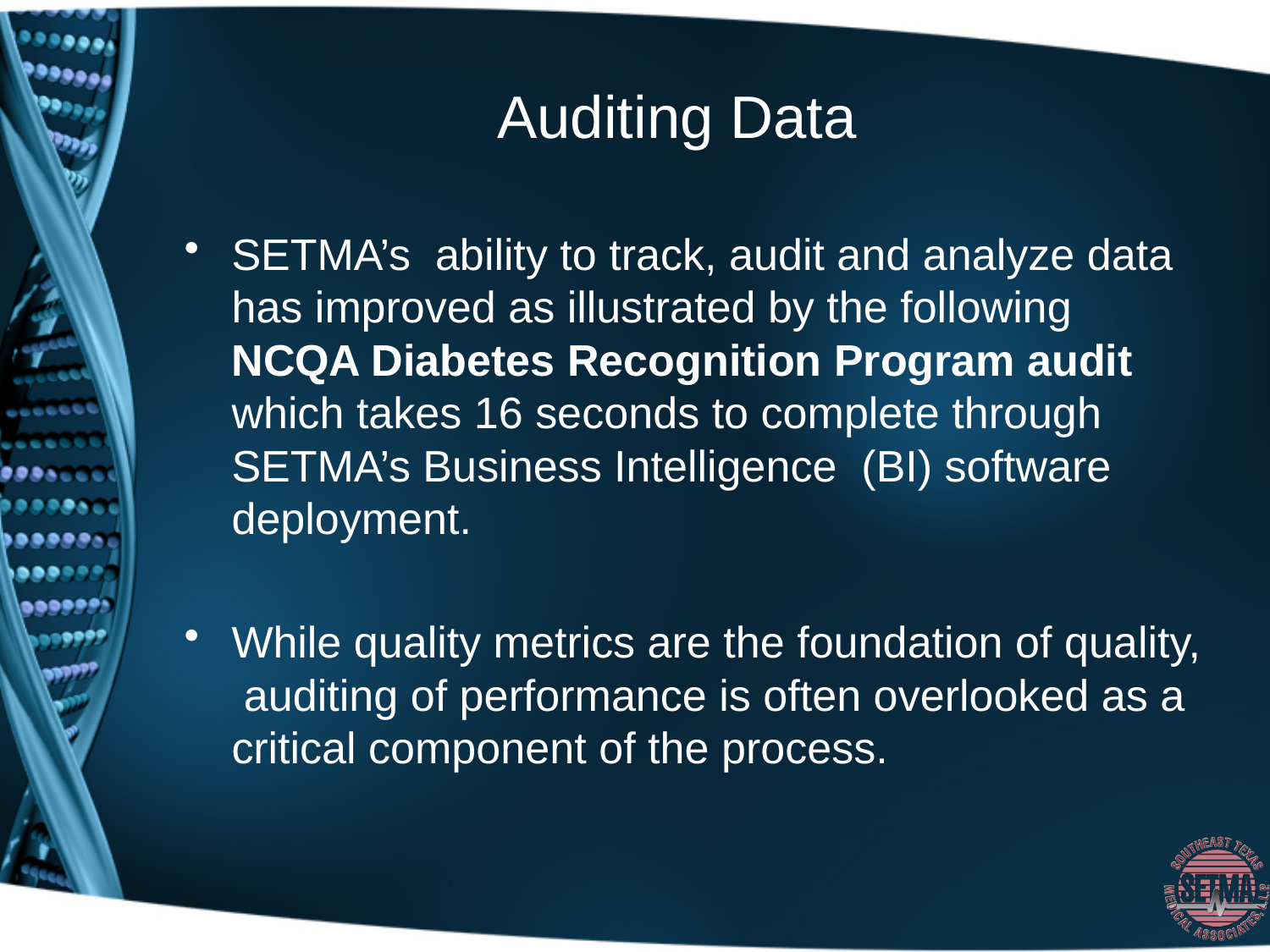

# Auditing Data
SETMA’s  ability to track, audit and analyze data has improved as illustrated by the following NCQA Diabetes Recognition Program audit which takes 16 seconds to complete through SETMA’s Business Intelligence  (BI) software deployment.

While quality metrics are the foundation of quality,  auditing of performance is often overlooked as a critical component of the process.